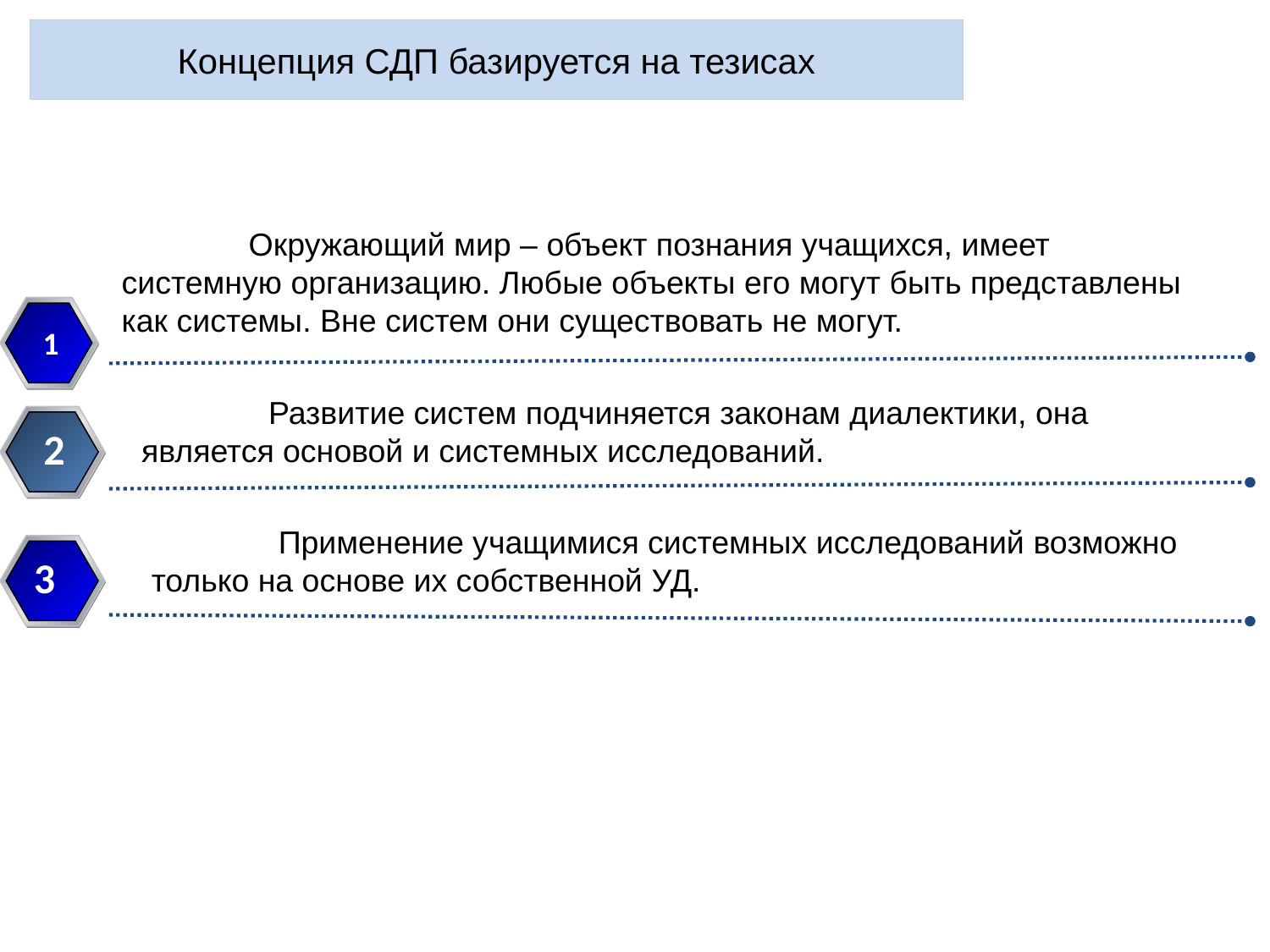

# Концепция СДП базируется на тезисах

	Окружающий мир – объект познания учащихся, имеет системную организацию. Любые объекты его могут быть представлены как системы. Вне систем они существовать не могут.

1

	Развитие систем подчиняется законам диалектики, она является основой и системных исследований.

2

	Применение учащимися системных исследований возможно только на основе их собственной УД.

3